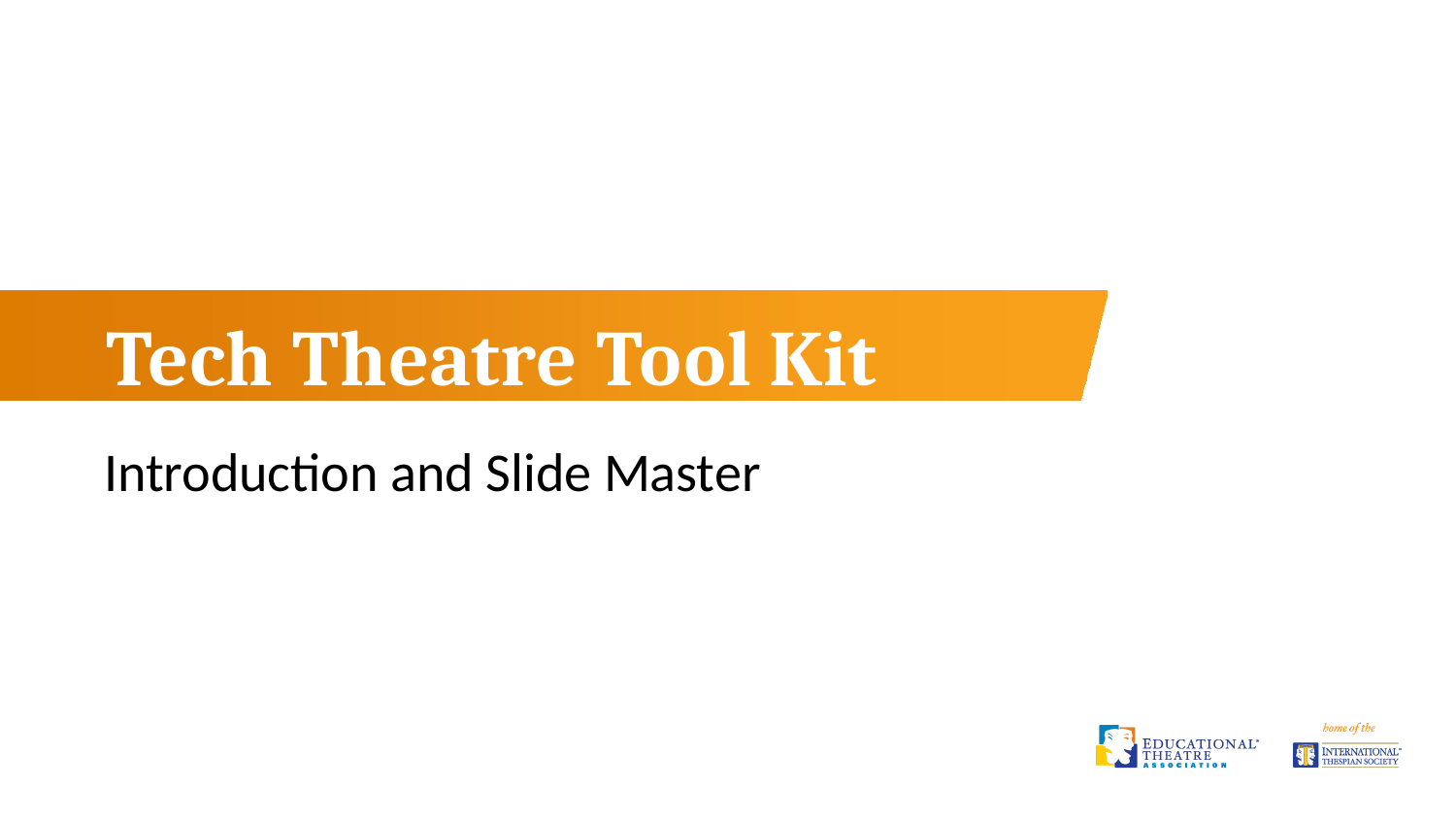

Tech Theatre Tool Kit
Introduction and Slide Master